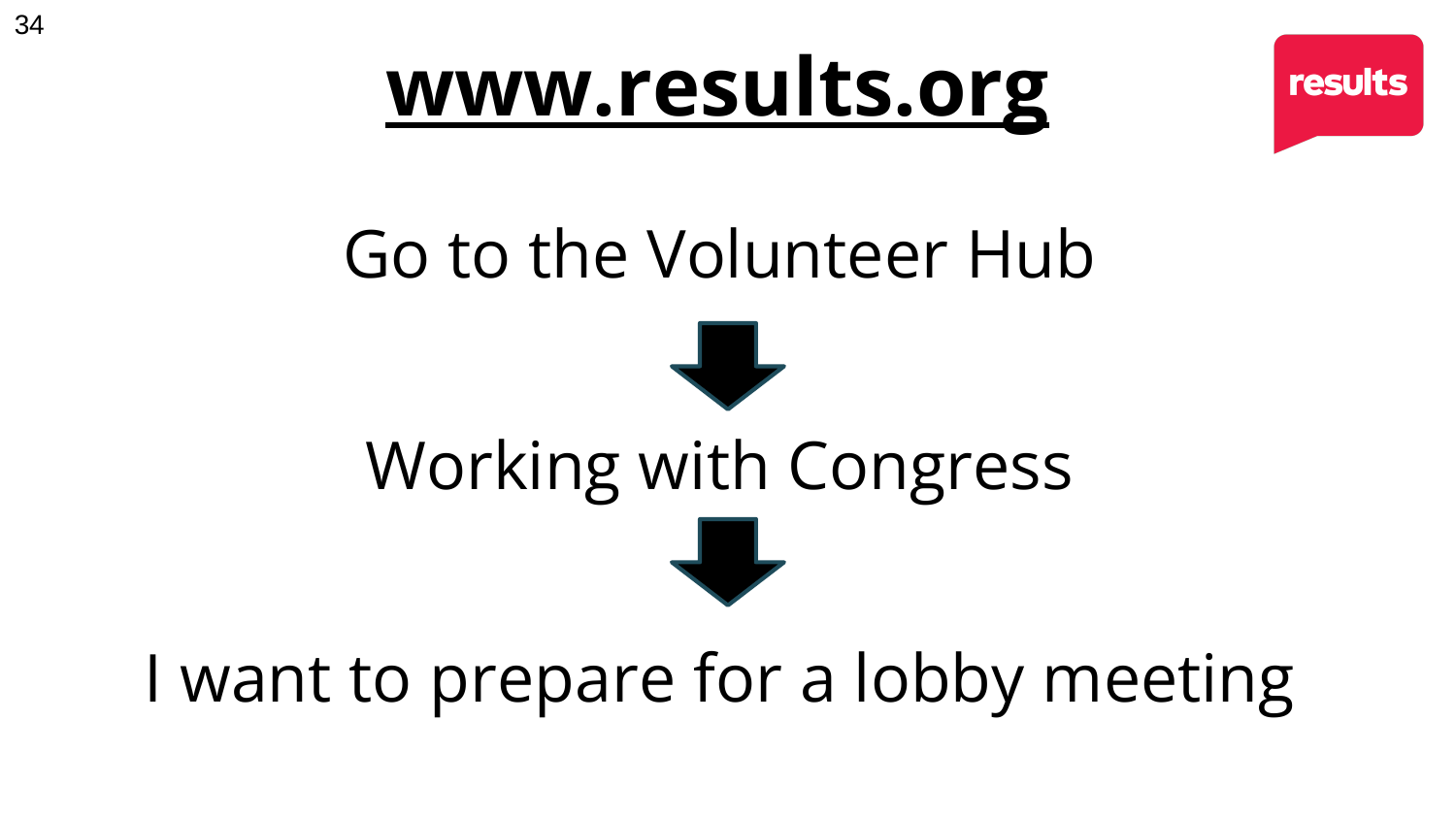

# www.results.org
Go to the Volunteer Hub

Working with Congress

I want to prepare for a lobby meeting